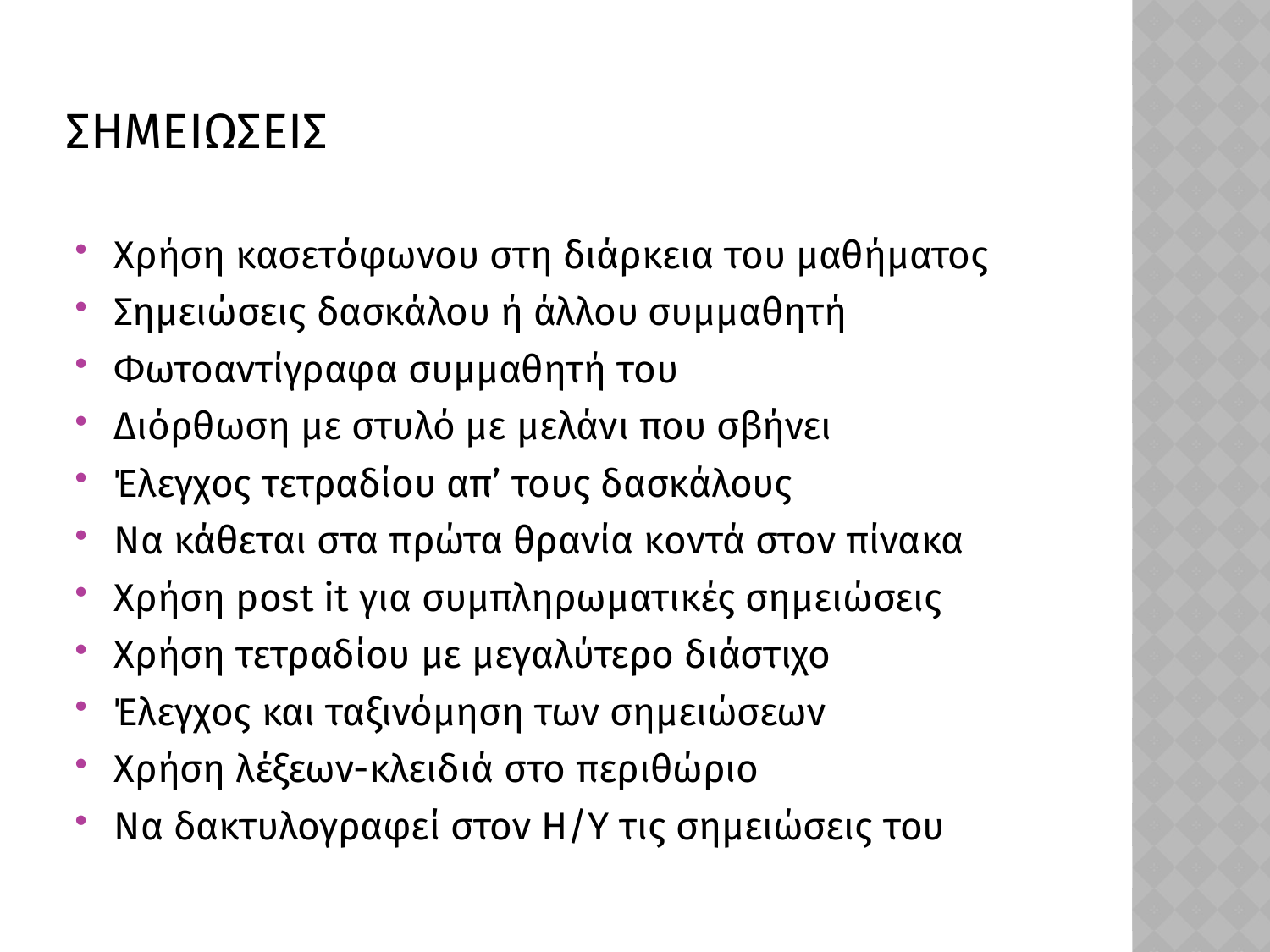

# Σημειωσεισ
Χρήση κασετόφωνου στη διάρκεια του μαθήματος
Σημειώσεις δασκάλου ή άλλου συμμαθητή
Φωτοαντίγραφα συμμαθητή του
Διόρθωση με στυλό με μελάνι που σβήνει
Έλεγχος τετραδίου απ’ τους δασκάλους
Να κάθεται στα πρώτα θρανία κοντά στον πίνακα
Χρήση post it για συμπληρωματικές σημειώσεις
Χρήση τετραδίου με μεγαλύτερο διάστιχο
Έλεγχος και ταξινόμηση των σημειώσεων
Χρήση λέξεων-κλειδιά στο περιθώριο
Να δακτυλογραφεί στον Η/Υ τις σημειώσεις του